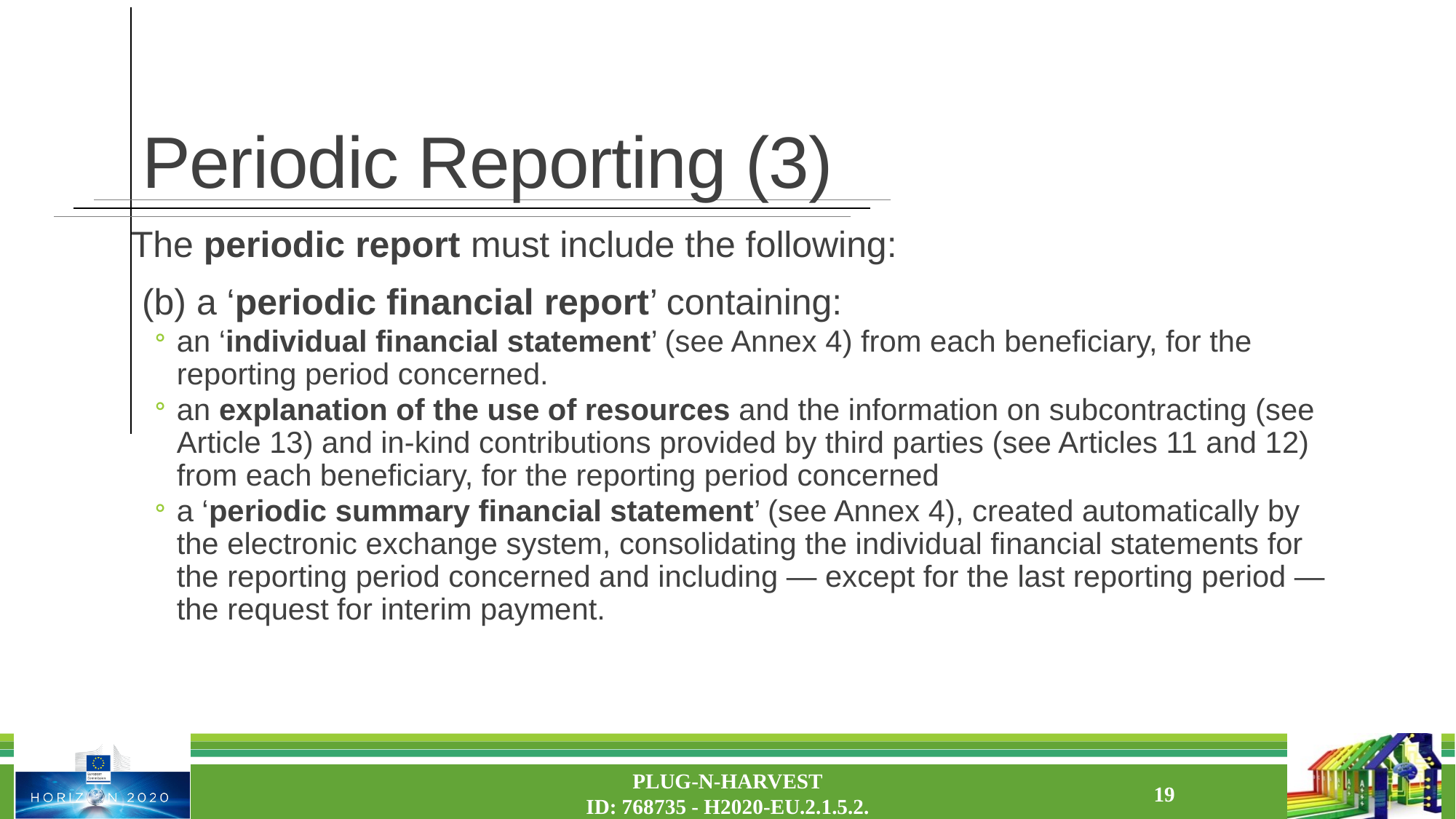

# Periodic Reporting (3)
The periodic report must include the following:
(b) a ‘periodic financial report’ containing:
an ‘individual financial statement’ (see Annex 4) from each beneficiary, for the reporting period concerned.
an explanation of the use of resources and the information on subcontracting (see Article 13) and in-kind contributions provided by third parties (see Articles 11 and 12) from each beneficiary, for the reporting period concerned
a ‘periodic summary financial statement’ (see Annex 4), created automatically by the electronic exchange system, consolidating the individual financial statements for the reporting period concerned and including — except for the last reporting period — the request for interim payment.
PLUG-N-HARVEST
ID: 768735 - H2020-EU.2.1.5.2.
19